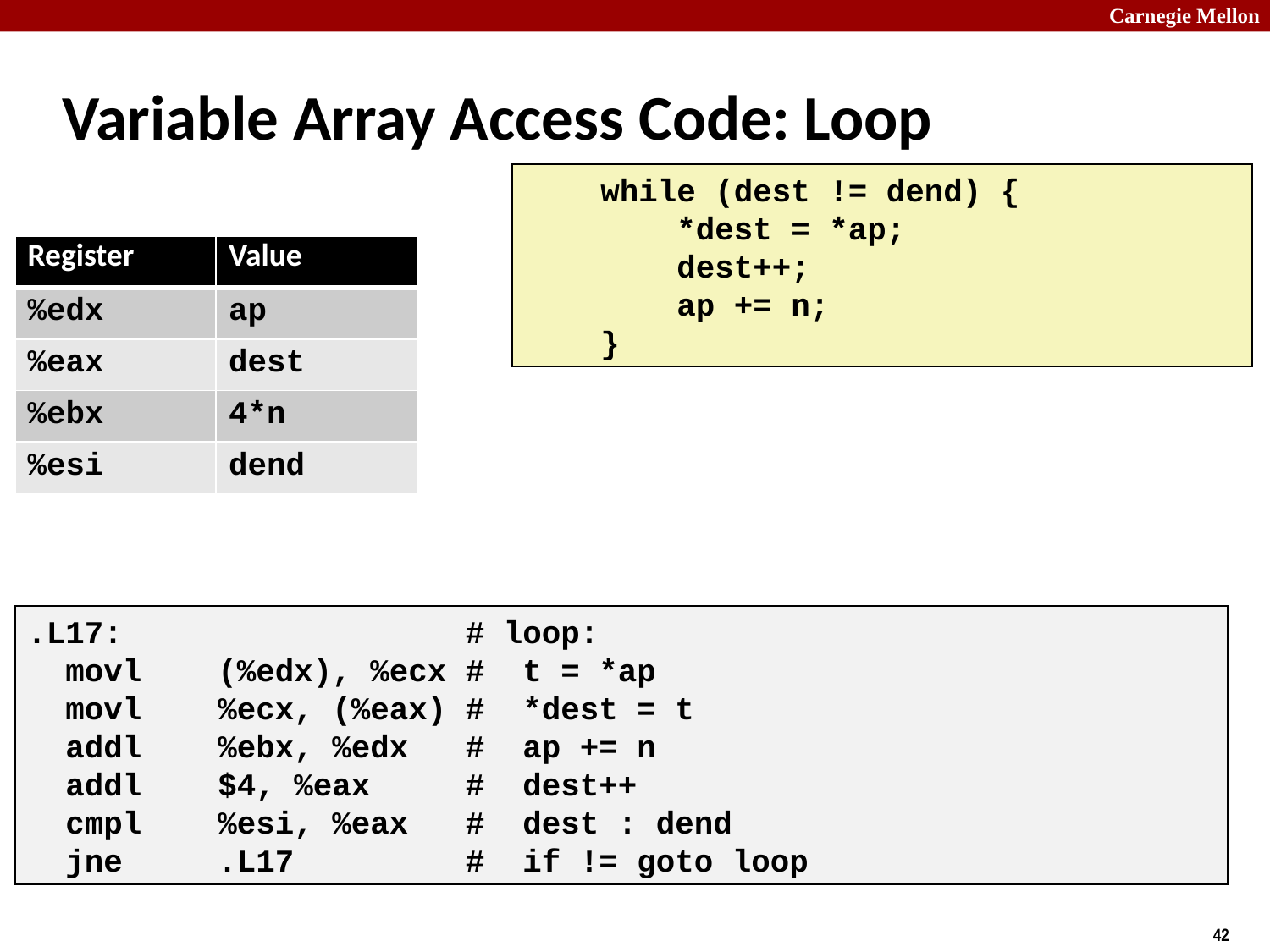

# Variable Array Access Code: Loop
    while (dest != dend) {
        *dest = *ap;
        dest++;
        ap += n;
    }
| Register | Value |
| --- | --- |
| %edx | ap |
| %eax | dest |
| %ebx | 4\*n |
| %esi | dend |
.L17:                  # loop:
  movl    (%edx), %ecx #  t = *ap
  movl    %ecx, (%eax) #  *dest = t
  addl    %ebx, %edx   #  ap += n
  addl    $4, %eax     #  dest++
  cmpl    %esi, %eax   #  dest : dend
  jne     .L17         #  if != goto loop